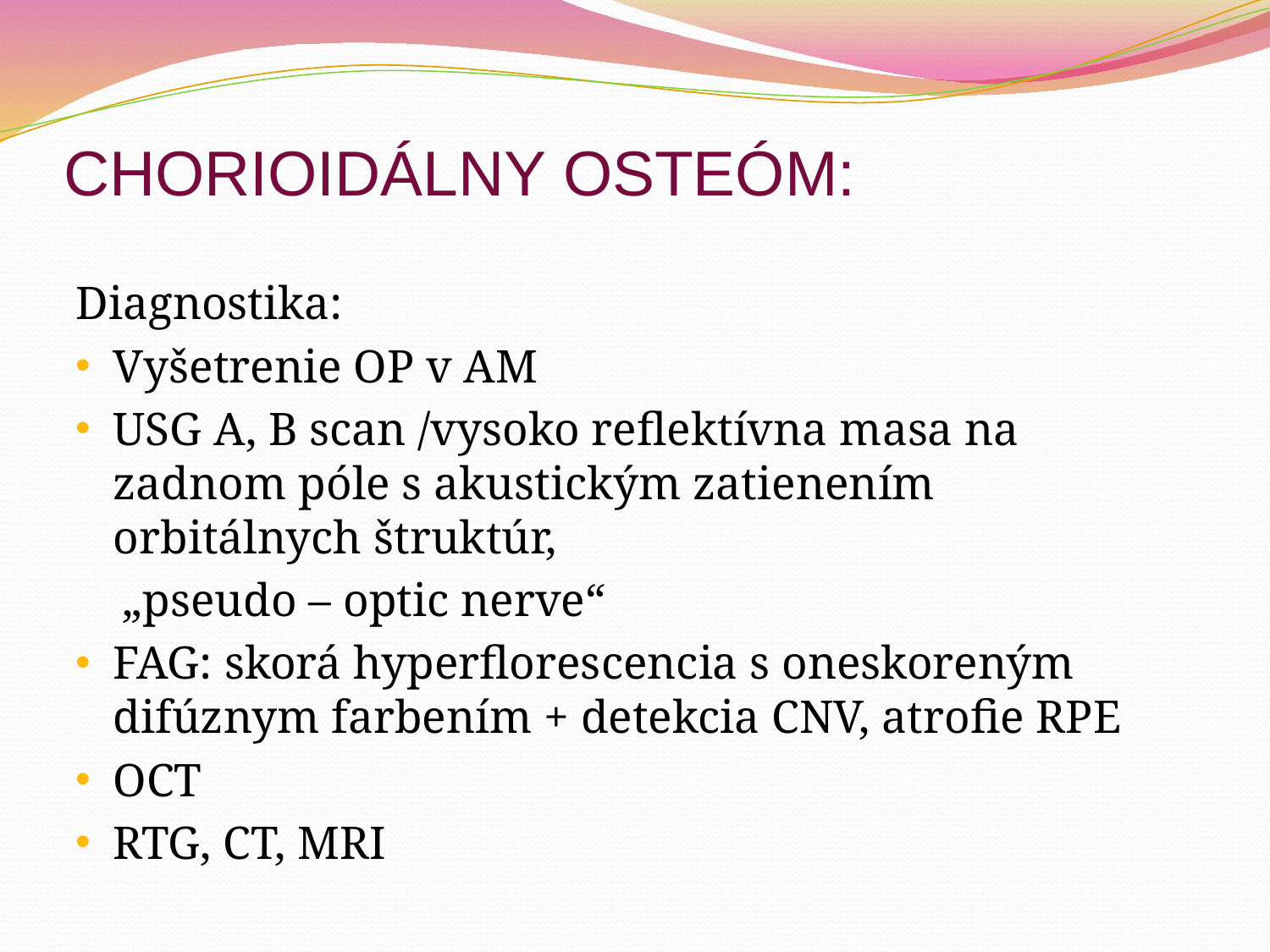

# CHORIOIDÁLNY OSTEÓM:
Diagnostika:
Vyšetrenie OP v AM
USG A, B scan /vysoko reflektívna masa na zadnom póle s akustickým zatienením orbitálnych štruktúr,
    „pseudo – optic nerve“
FAG: skorá hyperflorescencia s oneskoreným difúznym farbením + detekcia CNV, atrofie RPE
OCT
RTG, CT, MRI